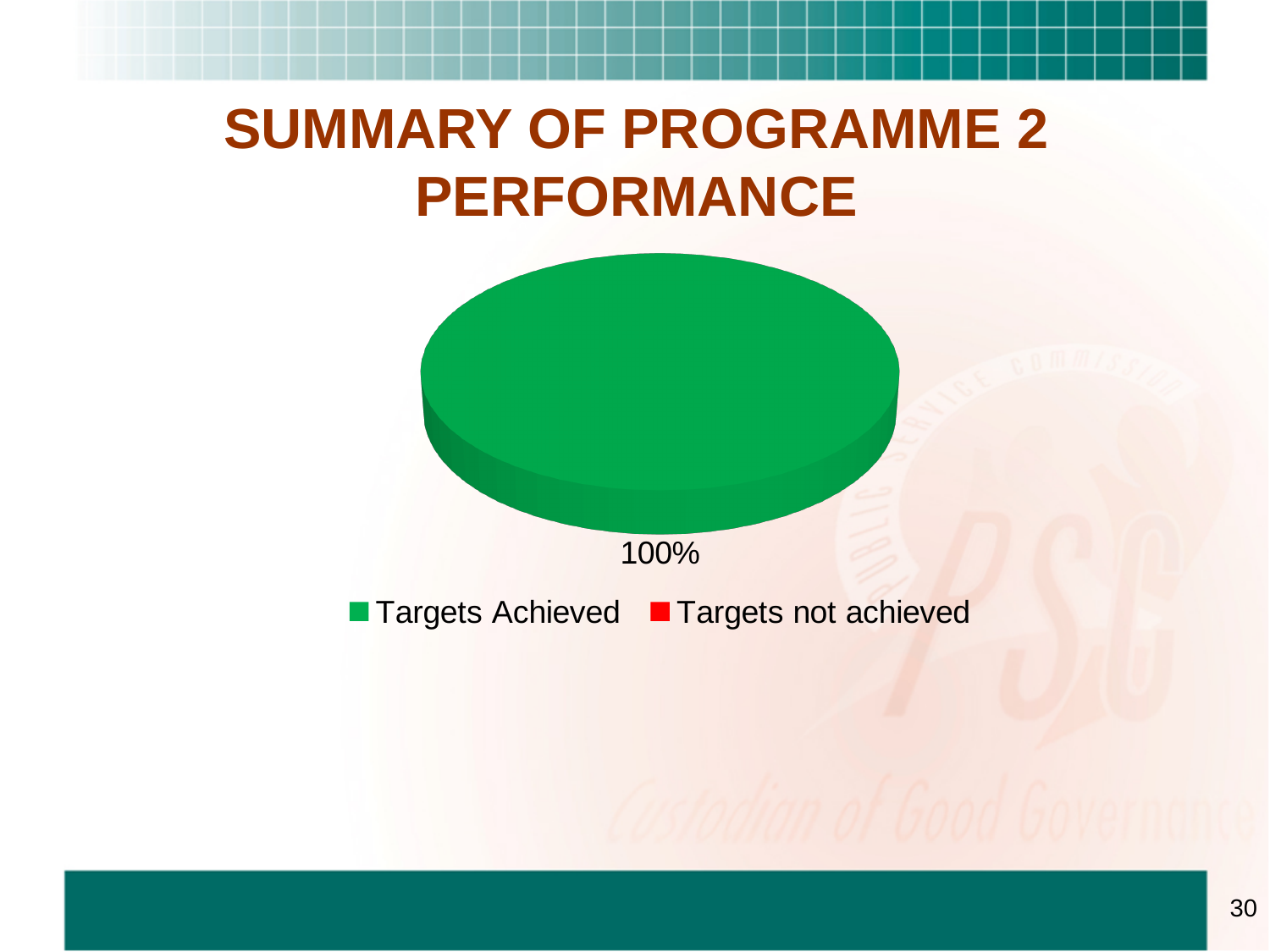

SUMMARY OF PROGRAMME 2 PERFORMANCE

[unsupported chart]

30